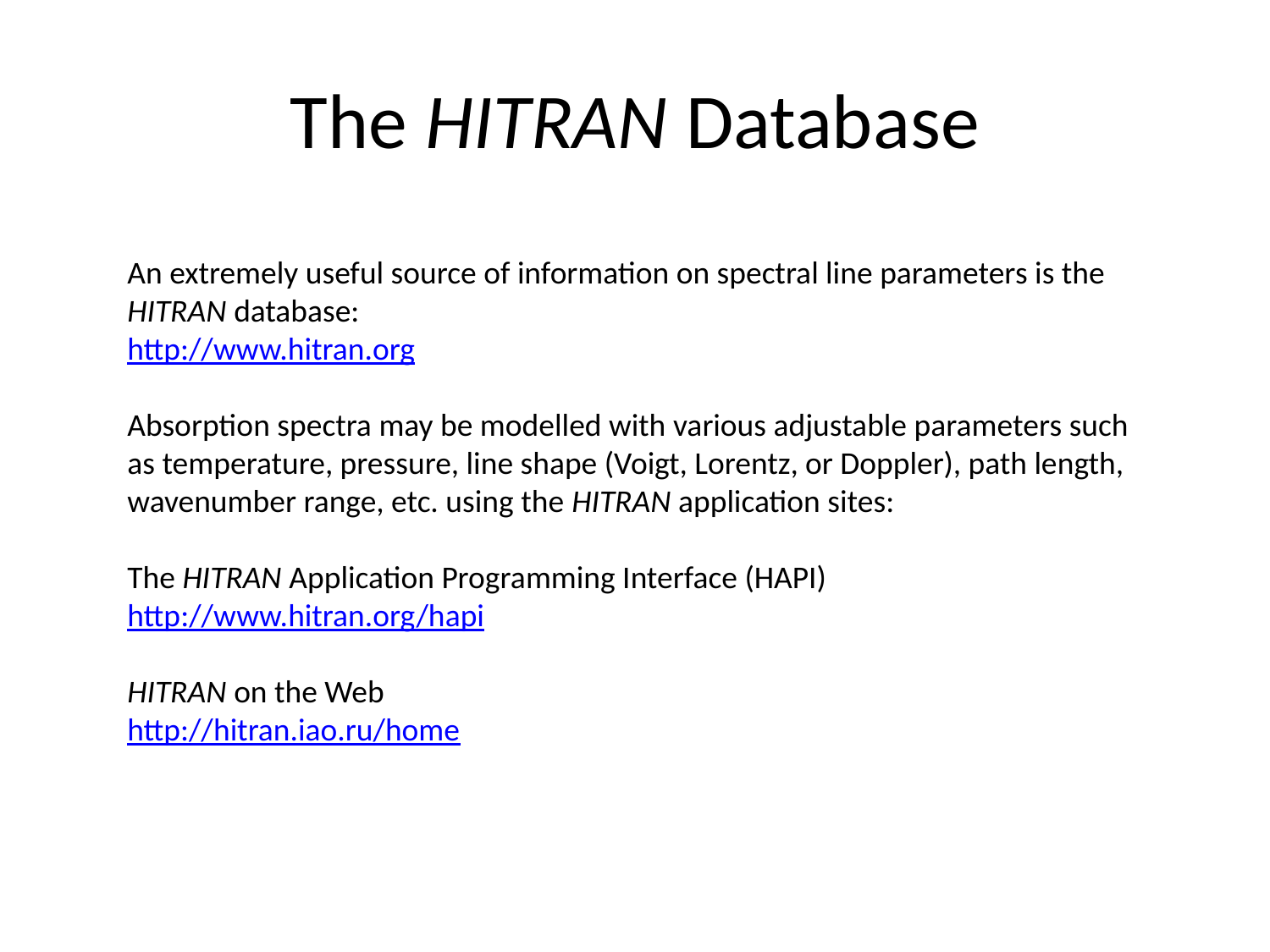

# The HITRAN Database
An extremely useful source of information on spectral line parameters is the HITRAN database:
http://www.hitran.org

Absorption spectra may be modelled with various adjustable parameters such as temperature, pressure, line shape (Voigt, Lorentz, or Doppler), path length, wavenumber range, etc. using the HITRAN application sites:

The HITRAN Application Programming Interface (HAPI)
http://www.hitran.org/hapi

HITRAN on the Web
http://hitran.iao.ru/home